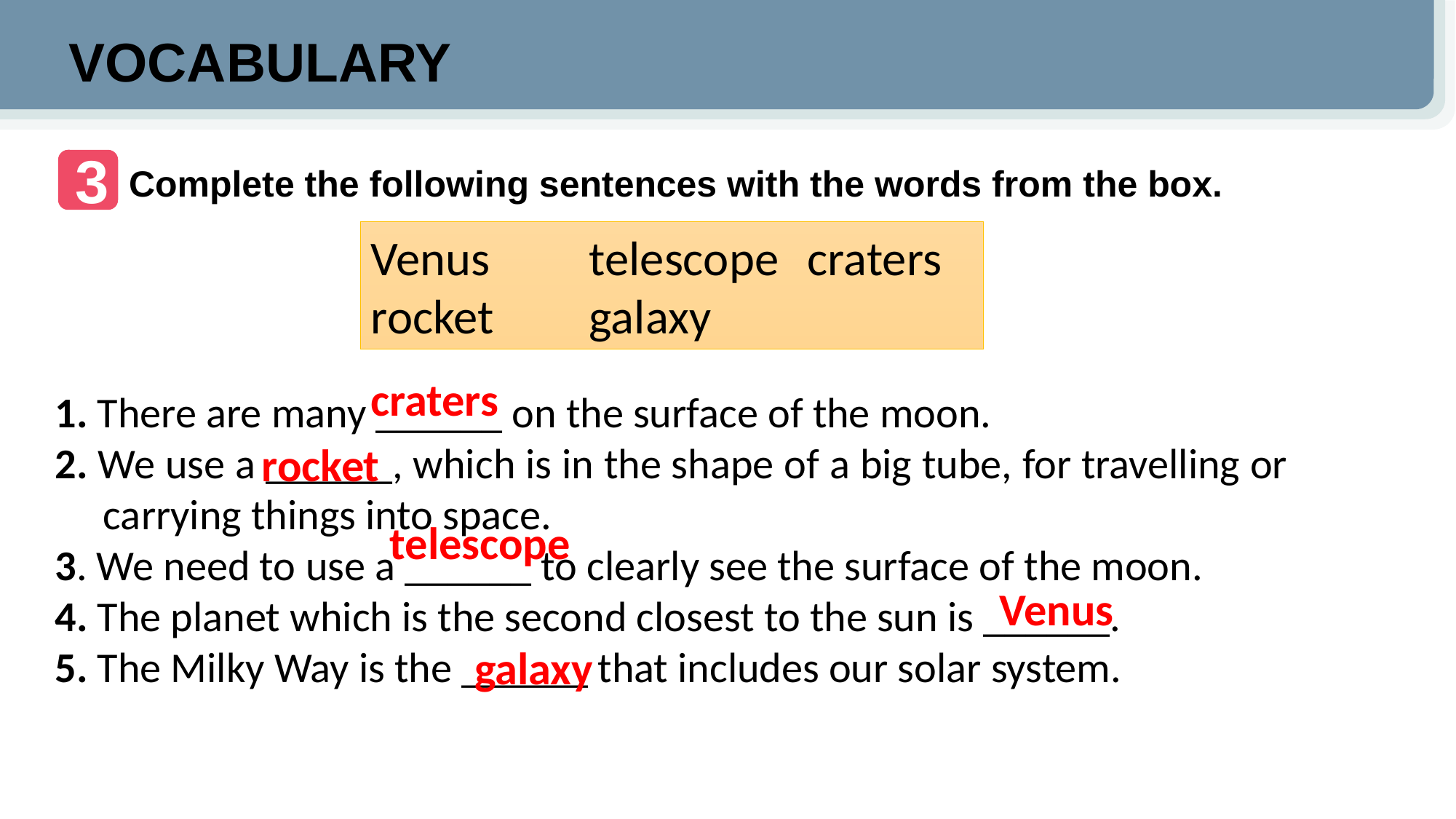

VOCABULARY
#
3

Complete the following sentences with the words from the box.
Venus	telescope	craters
rocket	galaxy

craters
1. There are many ______ on the surface of the moon.
2. We use a ______, which is in the shape of a big tube, for travelling or      carrying things into space.
3. We need to use a ______ to clearly see the surface of the moon.
4. The planet which is the second closest to the sun is ______.
5. The Milky Way is the ______ that includes our solar system.
rocket
telescope
Venus
galaxy